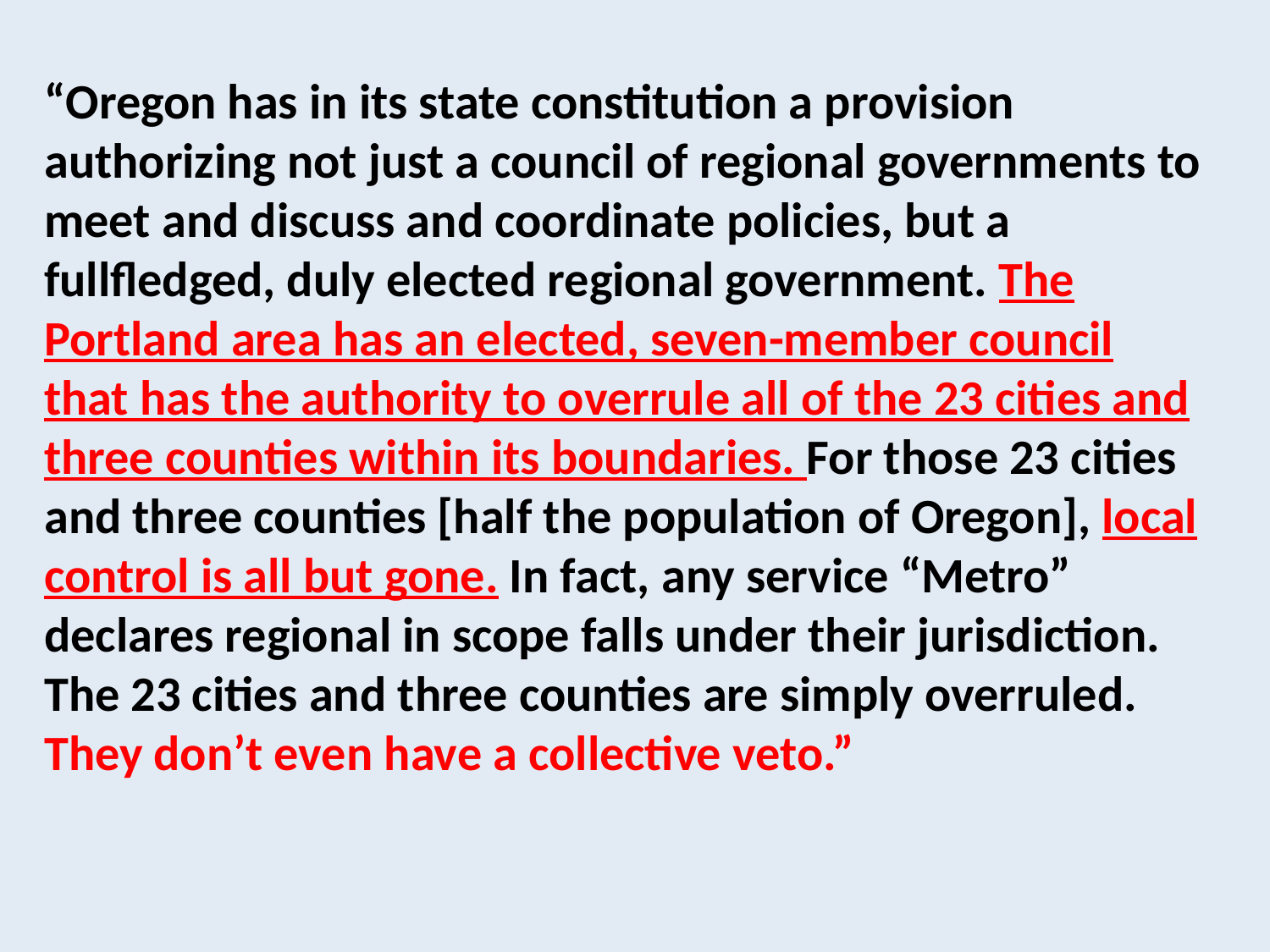

“Oregon has in its state constitution a provision authorizing not just a council of regional governments to meet and discuss and coordinate policies, but a fullfledged, duly elected regional government. The Portland area has an elected, seven-member council that has the authority to overrule all of the 23 cities and three counties within its boundaries. For those 23 cities and three counties [half the population of Oregon], local control is all but gone. In fact, any service “Metro” declares regional in scope falls under their jurisdiction. The 23 cities and three counties are simply overruled. They don’t even have a collective veto.”